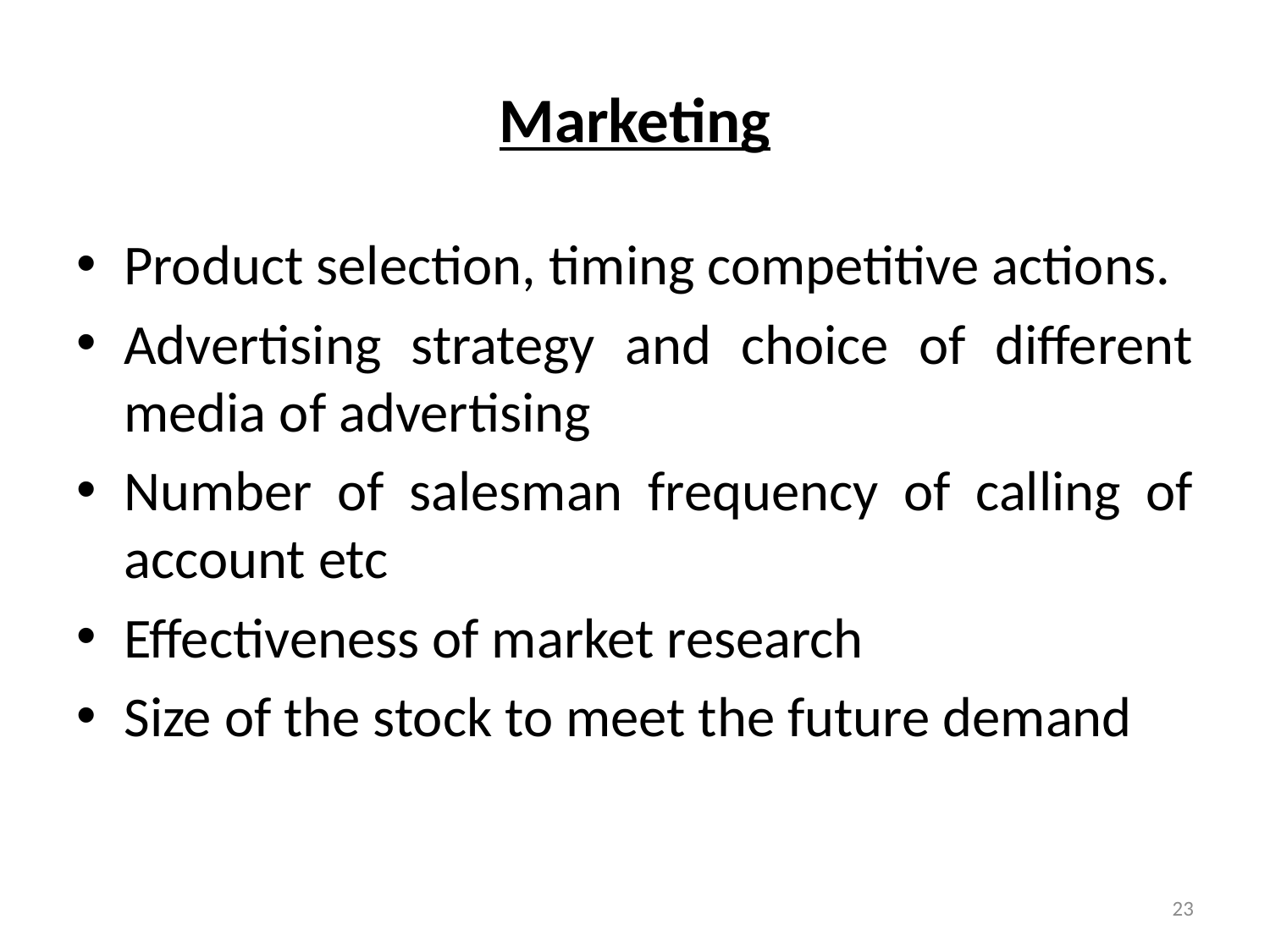

# Marketing
Product selection, timing competitive actions.
Advertising strategy and choice of different media of advertising
Number of salesman frequency of calling of account etc
Effectiveness of market research
Size of the stock to meet the future demand

23